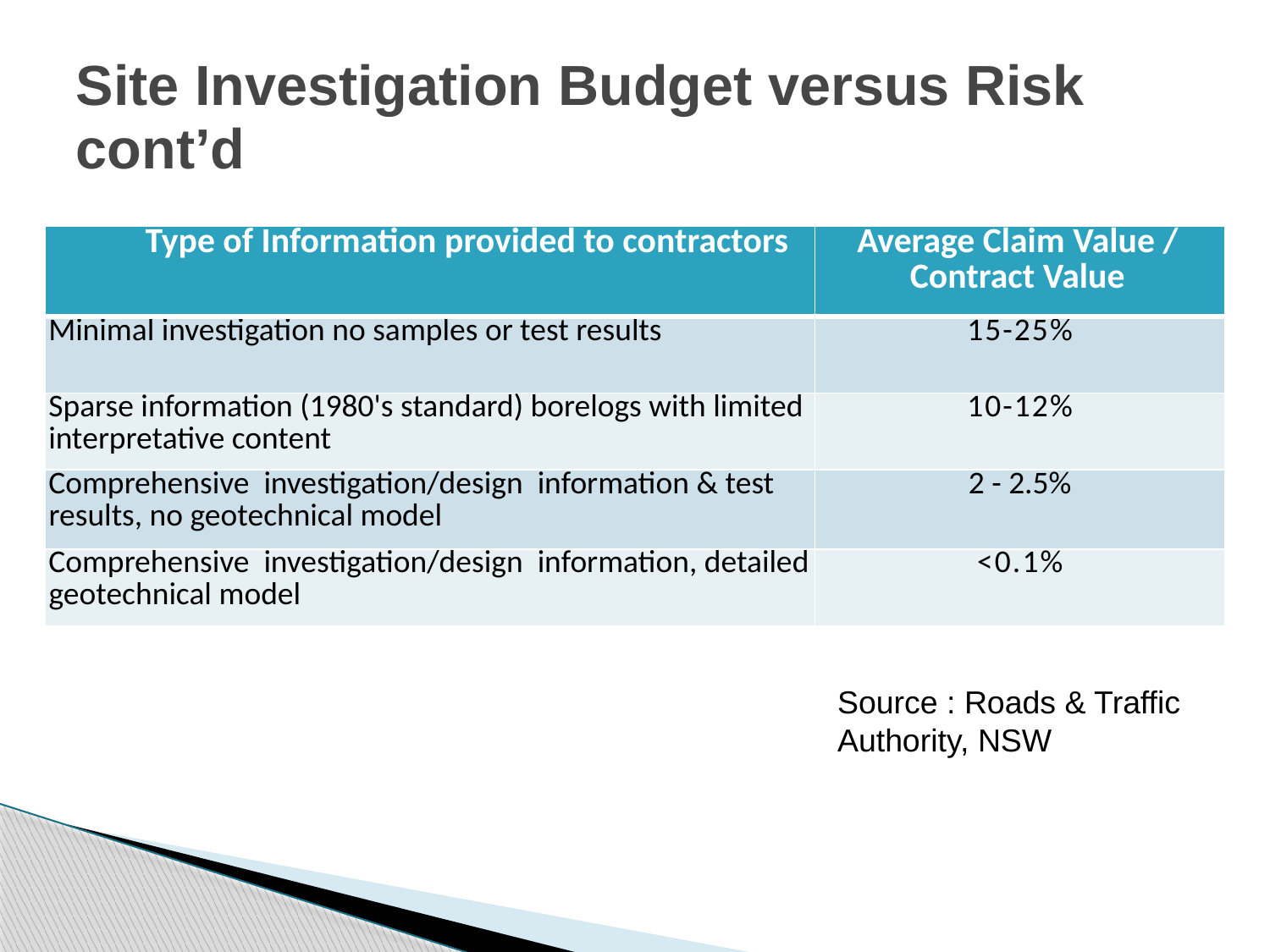

# Site Investigation Budget versus Risk cont’d
| Type of Information provided to contractors | Average Claim Value / Contract Value |
| --- | --- |
| Minimal investigation no samples or test results | 15-25% |
| Sparse information (1980's standard) borelogs with limited interpretative content | 10-12% |
| Comprehensive investigation/design information & test results, no geotechnical model | 2 - 2.5% |
| Comprehensive investigation/design information, detailed geotechnical model | <0.1% |
Source : Roads & Traffic Authority, NSW